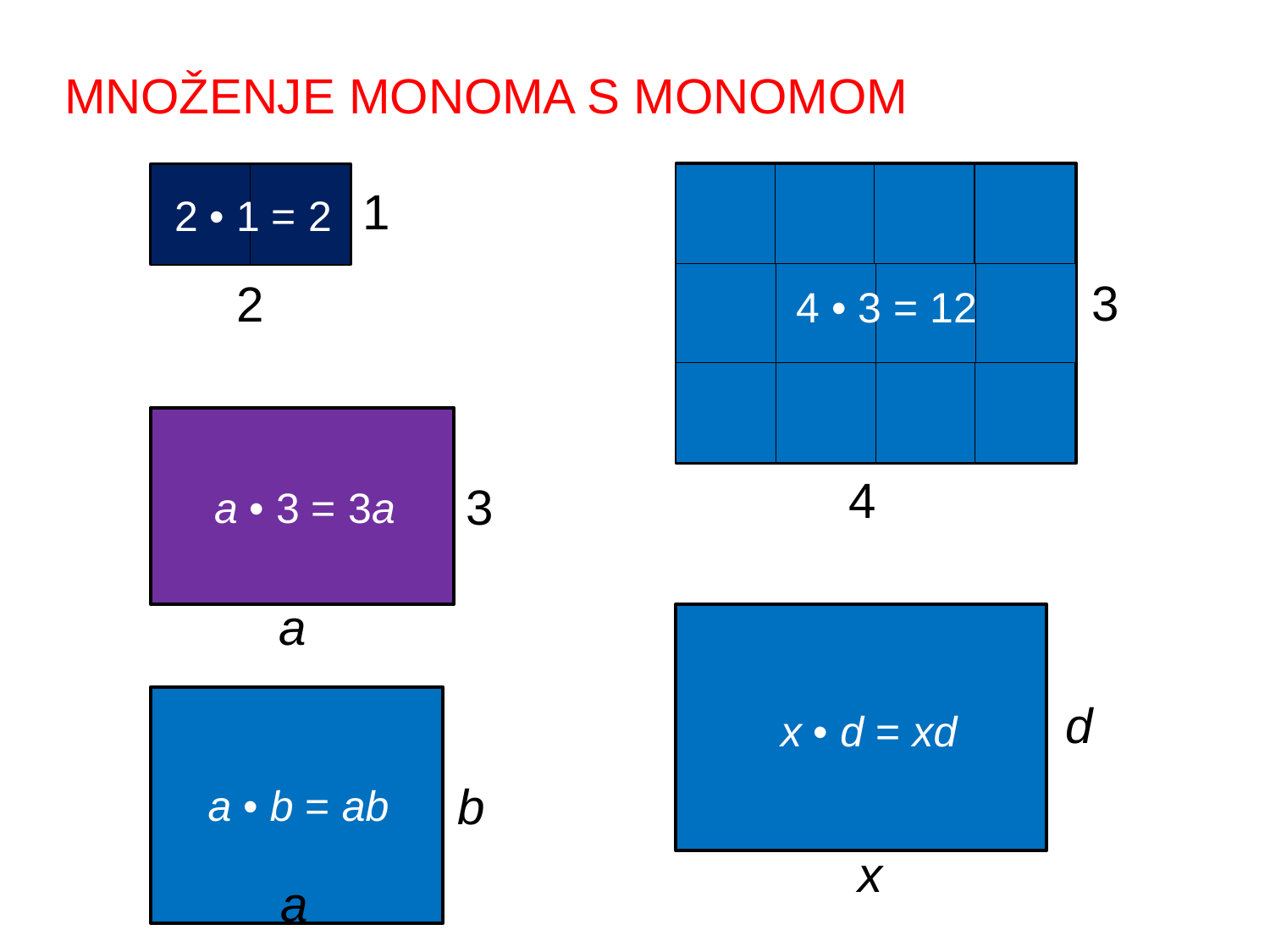

MNOŽENJE MONOMA S MONOMOM

1
2 • 1 = 2

3
2
4 • 3 = 12

4
3
a • 3 = 3a
a

d
x • d = xd
b
a • b = ab
x
a